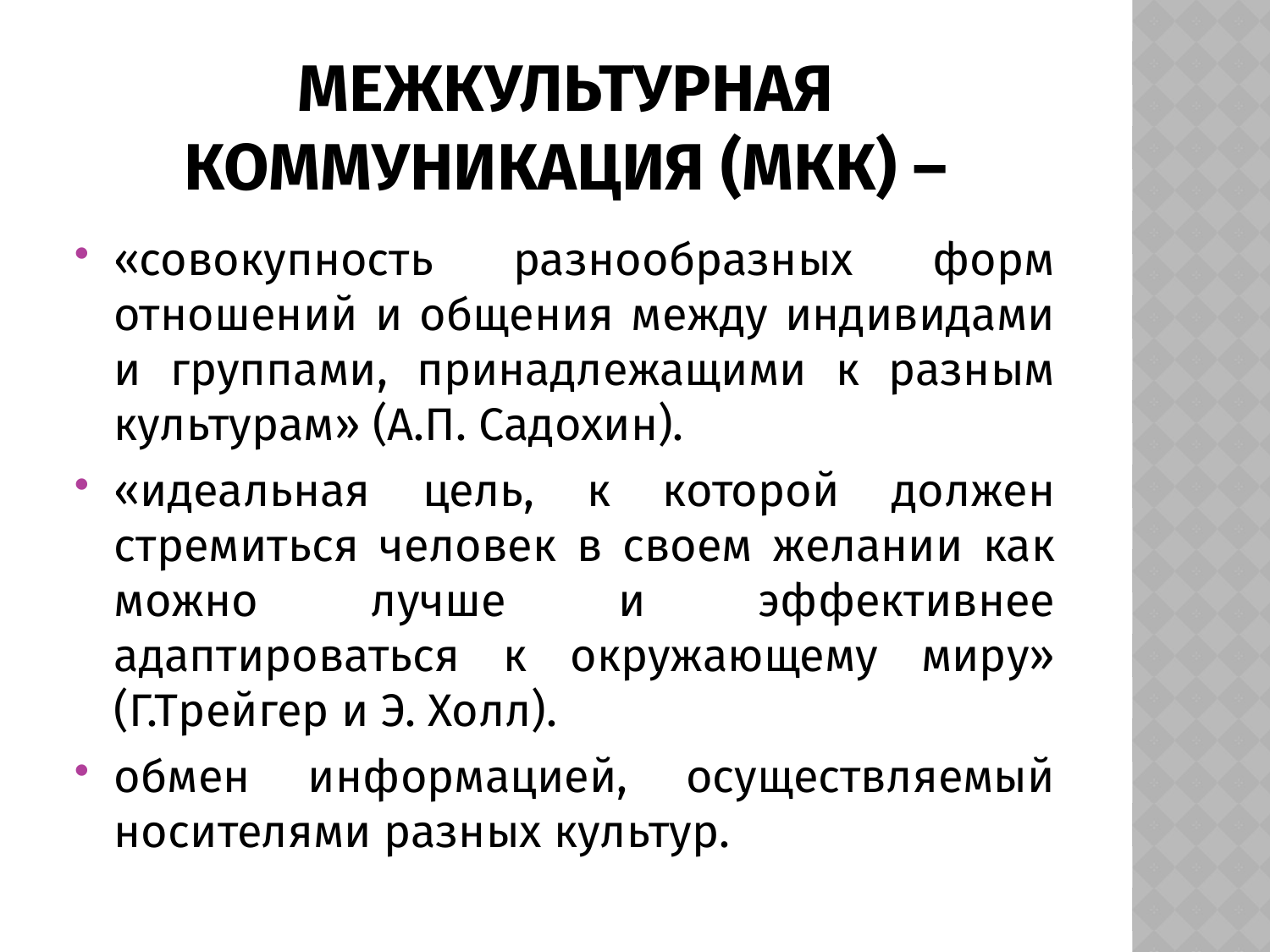

# Межкультурная коммуникация (МКК) –
«совокупность разнообразных форм отношений и общения между индивидами и группами, принадлежащими к разным культурам» (А.П. Садохин).
«идеальная цель, к которой должен стремиться человек в своем желании как можно лучше и эффективнее адаптироваться к окружающему миру» (Г.Трейгер и Э. Холл).
обмен информацией, осуществляемый носителями разных культур.